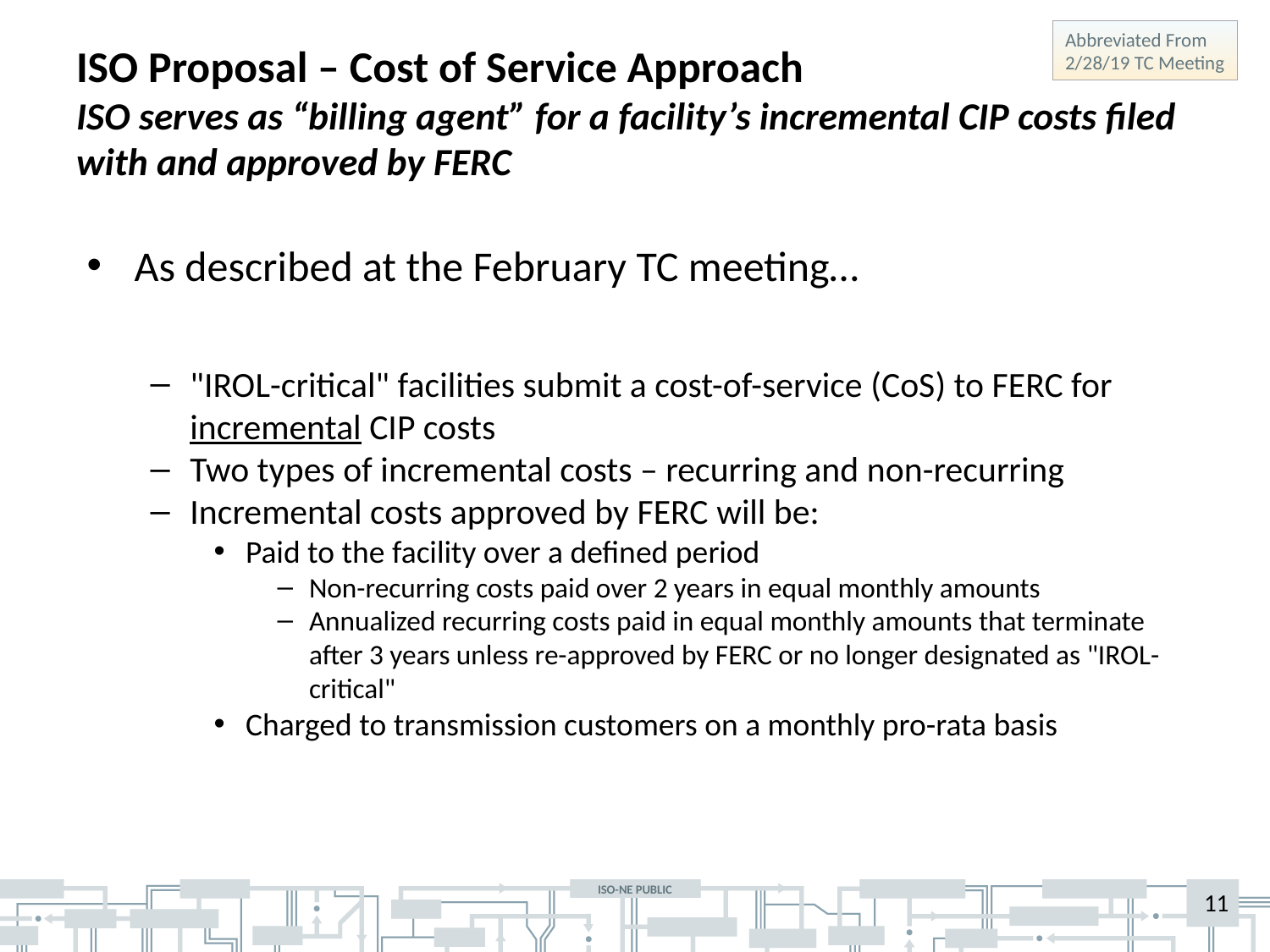

Abbreviated From
2/28/19 TC Meeting
# ISO Proposal – Cost of Service Approach ISO serves as “billing agent” for a facility’s incremental CIP costs filed with and approved by FERC
As described at the February TC meeting…

"IROL-critical" facilities submit a cost-of-service (CoS) to FERC for incremental CIP costs
Two types of incremental costs – recurring and non-recurring
Incremental costs approved by FERC will be:
Paid to the facility over a defined period
Non-recurring costs paid over 2 years in equal monthly amounts
Annualized recurring costs paid in equal monthly amounts that terminate after 3 years unless re-approved by FERC or no longer designated as "IROL-critical"
Charged to transmission customers on a monthly pro-rata basis
11